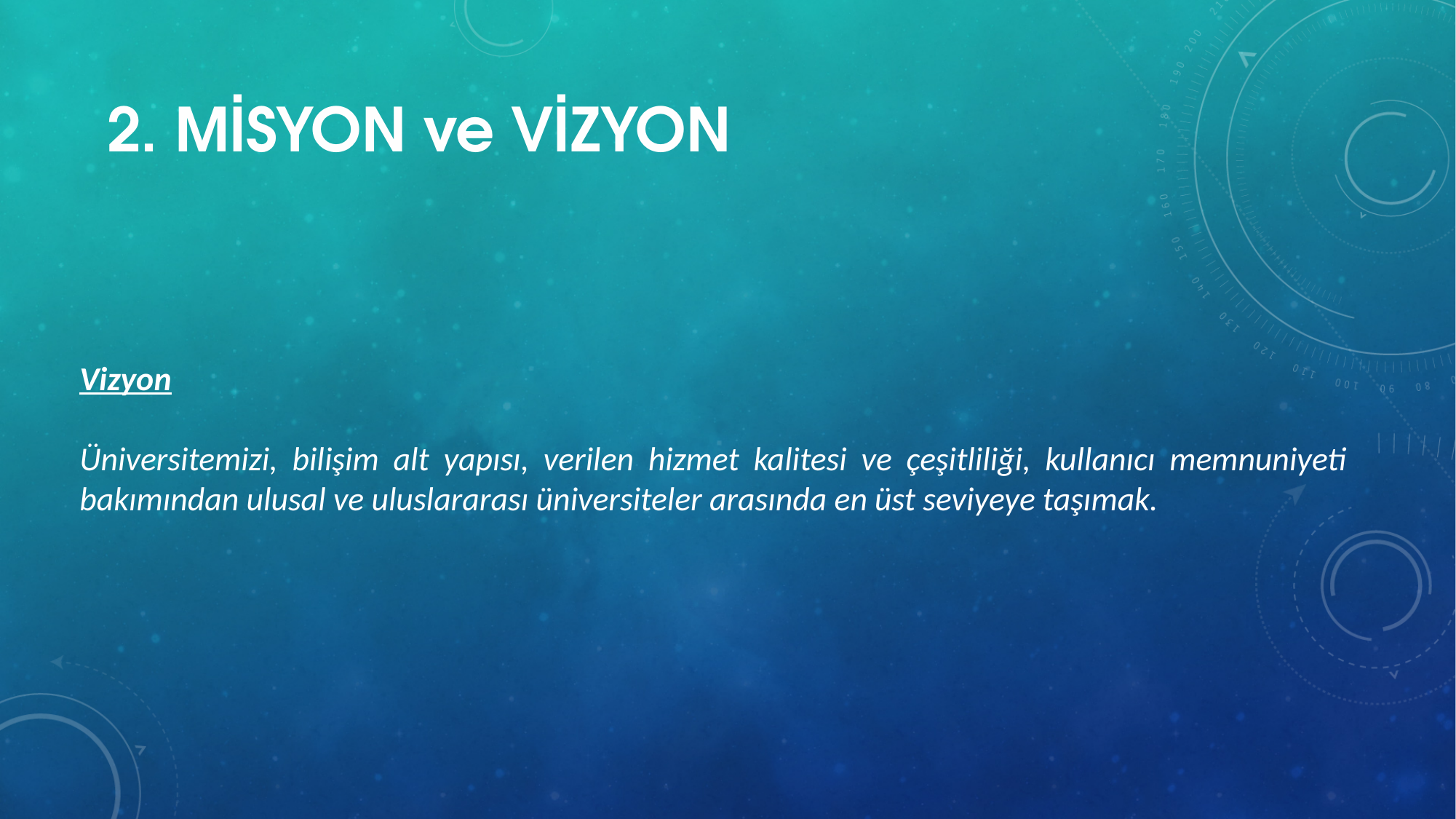

2. MİSYON ve VİZYON
Vizyon

Üniversitemizi, bilişim alt yapısı, verilen hizmet kalitesi ve çeşitliliği, kullanıcı memnuniyeti bakımından ulusal ve uluslararası üniversiteler arasında en üst seviyeye taşımak.